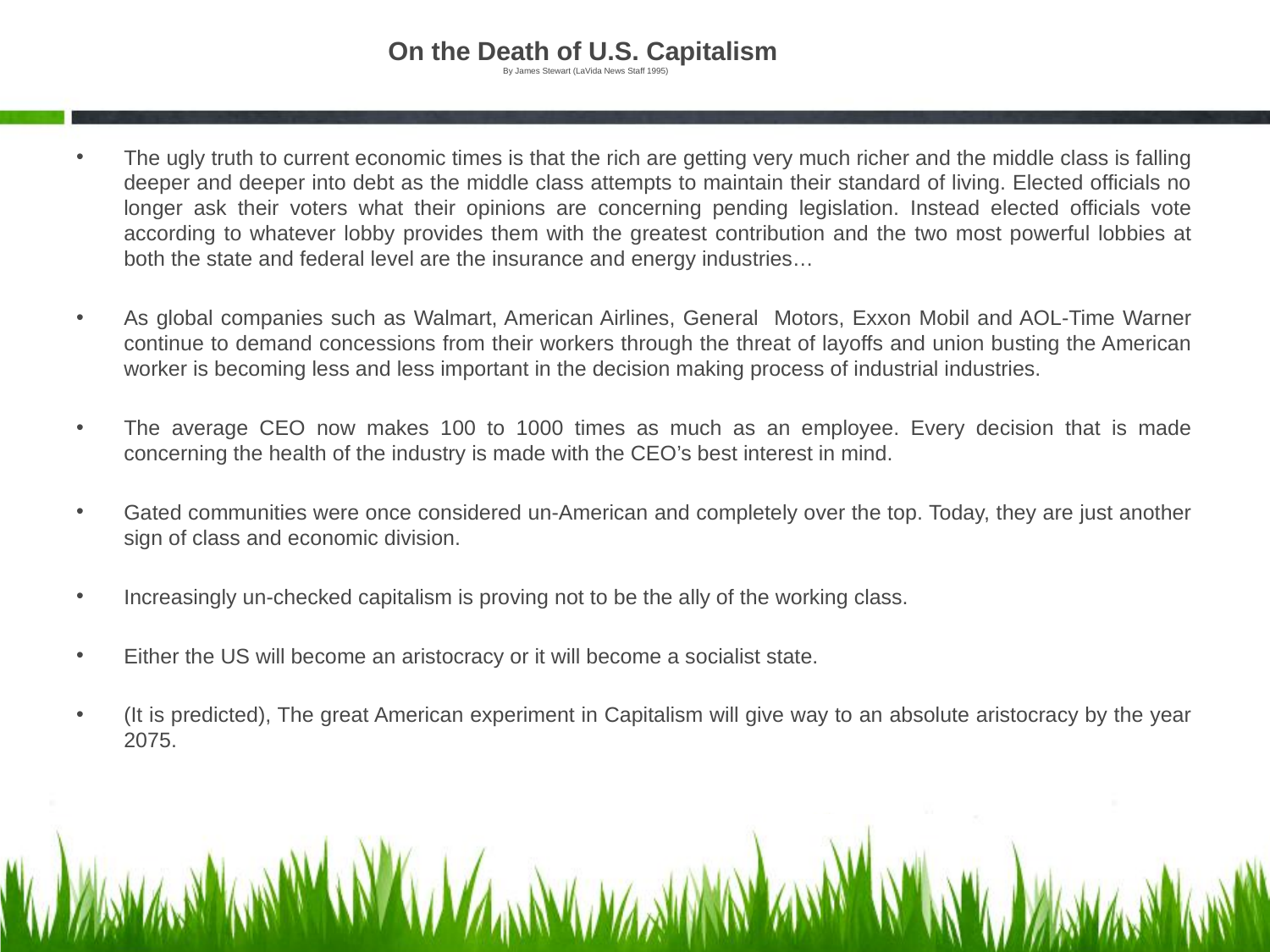

# On the Death of U.S. Capitalism By James Stewart (LaVida News Staff 1995)
The ugly truth to current economic times is that the rich are getting very much richer and the middle class is falling deeper and deeper into debt as the middle class attempts to maintain their standard of living. Elected officials no longer ask their voters what their opinions are concerning pending legislation. Instead elected officials vote according to whatever lobby provides them with the greatest contribution and the two most powerful lobbies at both the state and federal level are the insurance and energy industries…

As global companies such as Walmart, American Airlines, General  Motors, Exxon Mobil and AOL-Time Warner continue to demand concessions from their workers through the threat of layoffs and union busting the American worker is becoming less and less important in the decision making process of industrial industries.

The average CEO now makes 100 to 1000 times as much as an employee. Every decision that is made concerning the health of the industry is made with the CEO’s best interest in mind.

Gated communities were once considered un-American and completely over the top. Today, they are just another sign of class and economic division.

Increasingly un-checked capitalism is proving not to be the ally of the working class.

Either the US will become an aristocracy or it will become a socialist state.

(It is predicted), The great American experiment in Capitalism will give way to an absolute aristocracy by the year 2075.